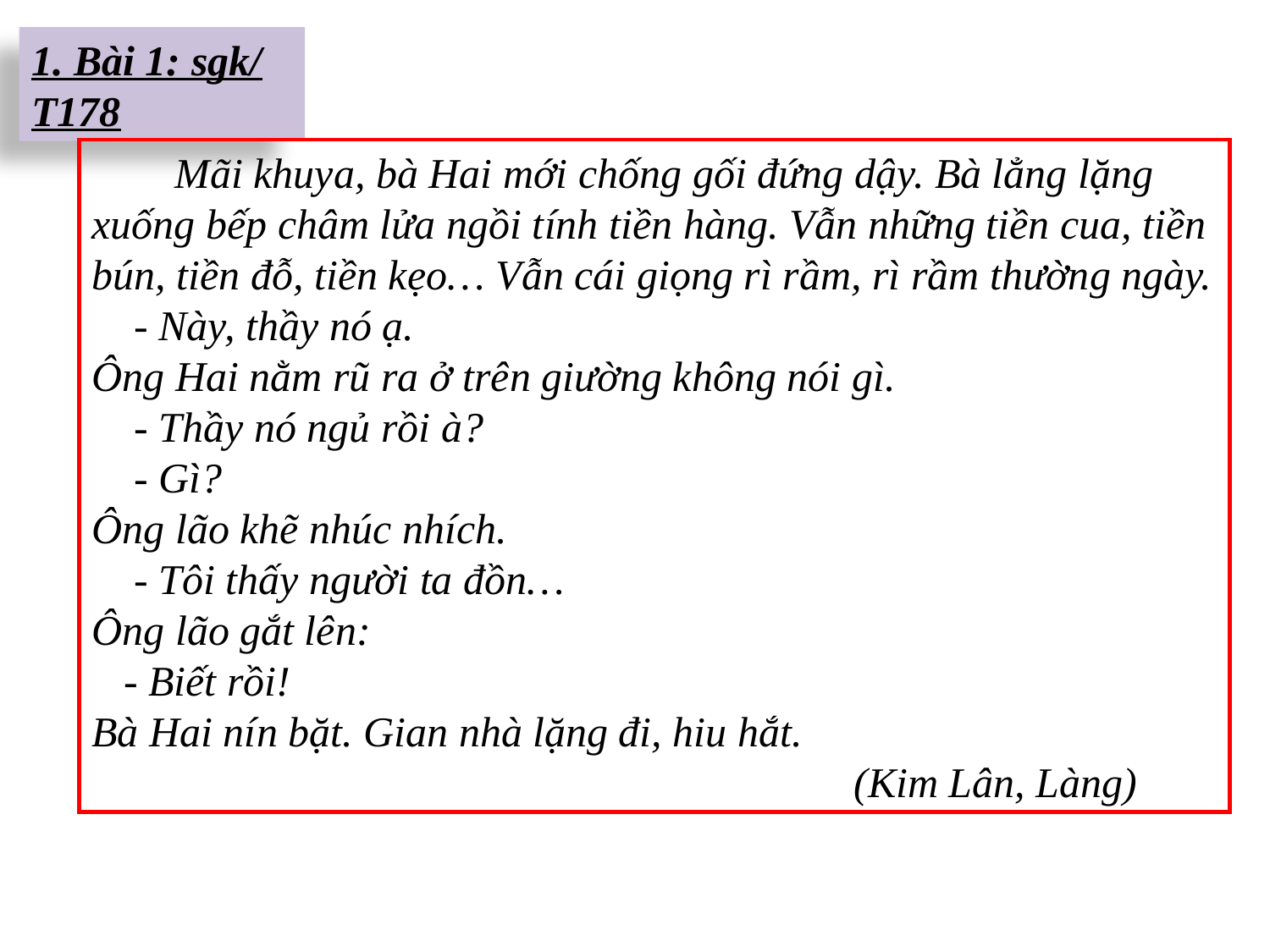

1. Bài 1: sgk/ T178
       Mãi khuya, bà Hai mới chống gối đứng dậy. Bà lẳng lặng xuống bếp châm lửa ngồi tính tiền hàng. Vẫn những tiền cua, tiền bún, tiền đỗ, tiền kẹo… Vẫn cái giọng rì rầm, rì rầm thường ngày.
    - Này, thầy nó ạ.
Ông Hai nằm rũ ra ở trên giường không nói gì.
    - Thầy nó ngủ rồi à?
    - Gì?
Ông lão khẽ nhúc nhích.
    - Tôi thấy người ta đồn…
Ông lão gắt lên:
   - Biết rồi!
Bà Hai nín bặt. Gian nhà lặng đi, hiu hắt.
						(Kim Lân, Làng)